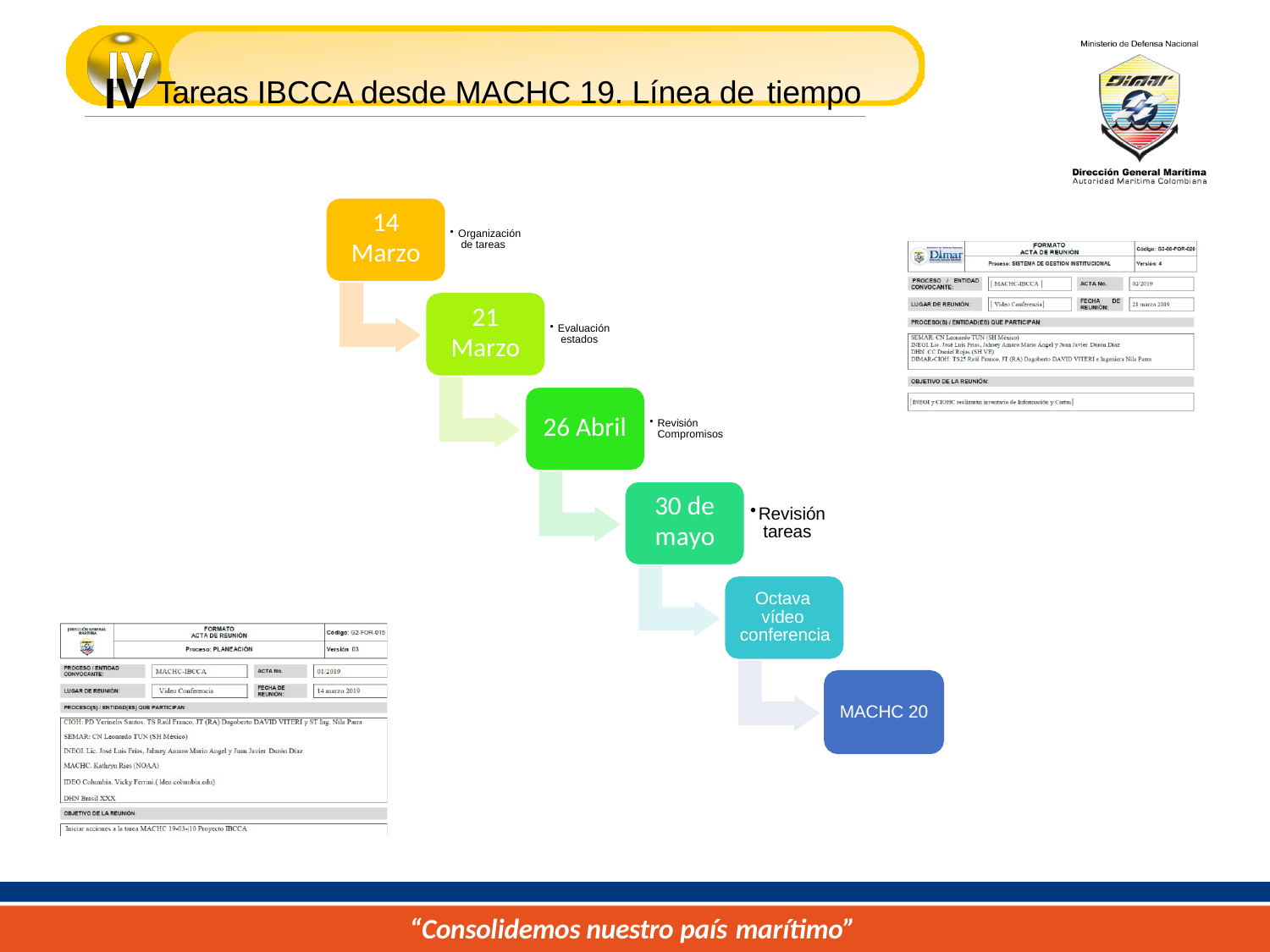

# IV Tareas IBCCA desde MACHC 19. Línea de tiempo

14
Marzo
Organización  de tareas

21
Marzo
Evaluación  estados

26 Abril
Revisión  Compromisos

30 de
mayo
Revisión  tareas

Octava  vídeo  conferencia

MACHC 20
“Consolidemos nuestro país marítimo”